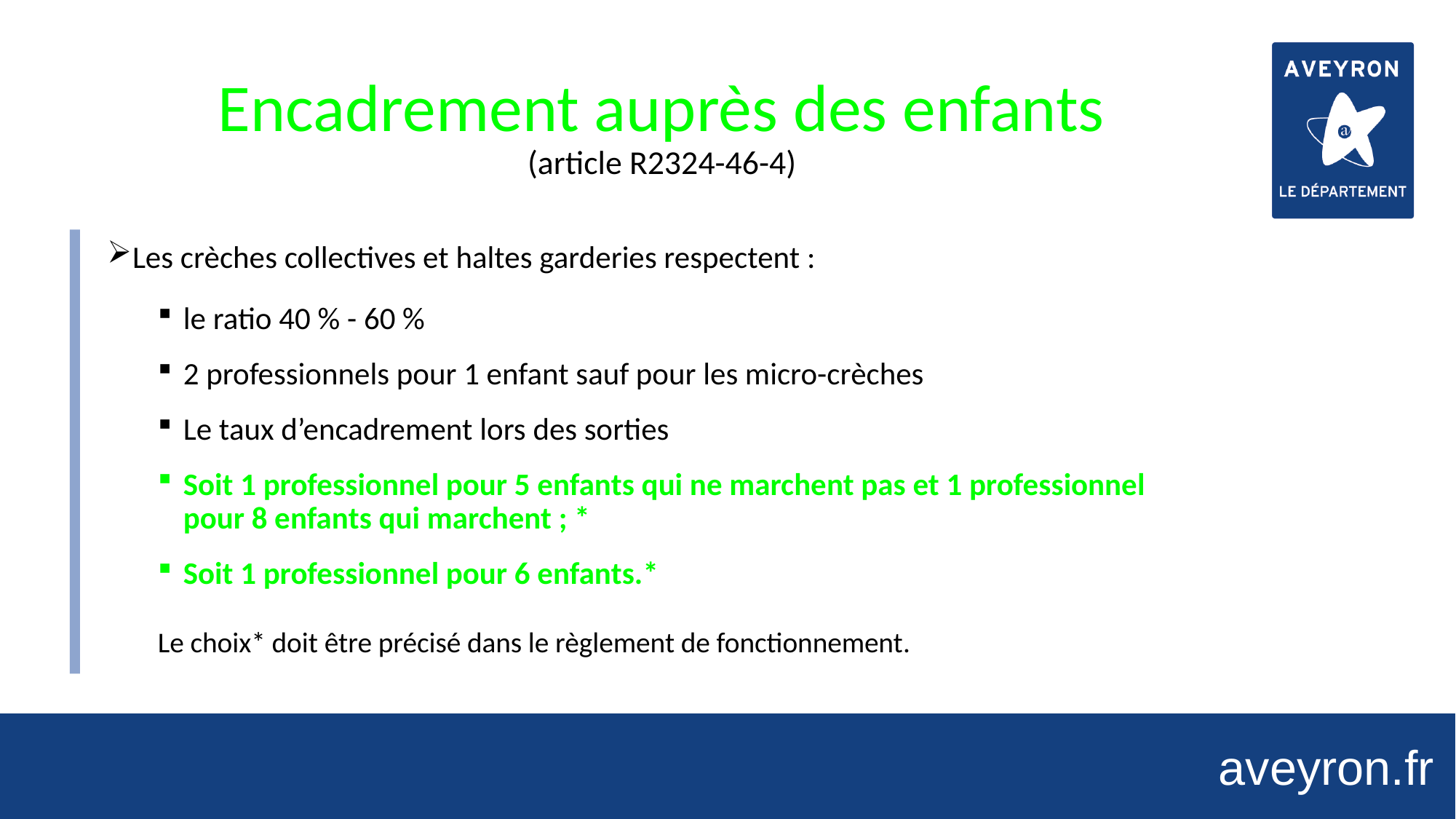

67
# Encadrement auprès des enfants (article R2324-46-4)
Les crèches collectives et haltes garderies respectent :

le ratio 40 % - 60 %

2 professionnels pour 1 enfant sauf pour les micro-crèches

Le taux d’encadrement lors des sorties

Soit 1 professionnel pour 5 enfants qui ne marchent pas et 1 professionnel pour 8 enfants qui marchent ; *

Soit 1 professionnel pour 6 enfants.*
Le choix* doit être précisé dans le règlement de fonctionnement.